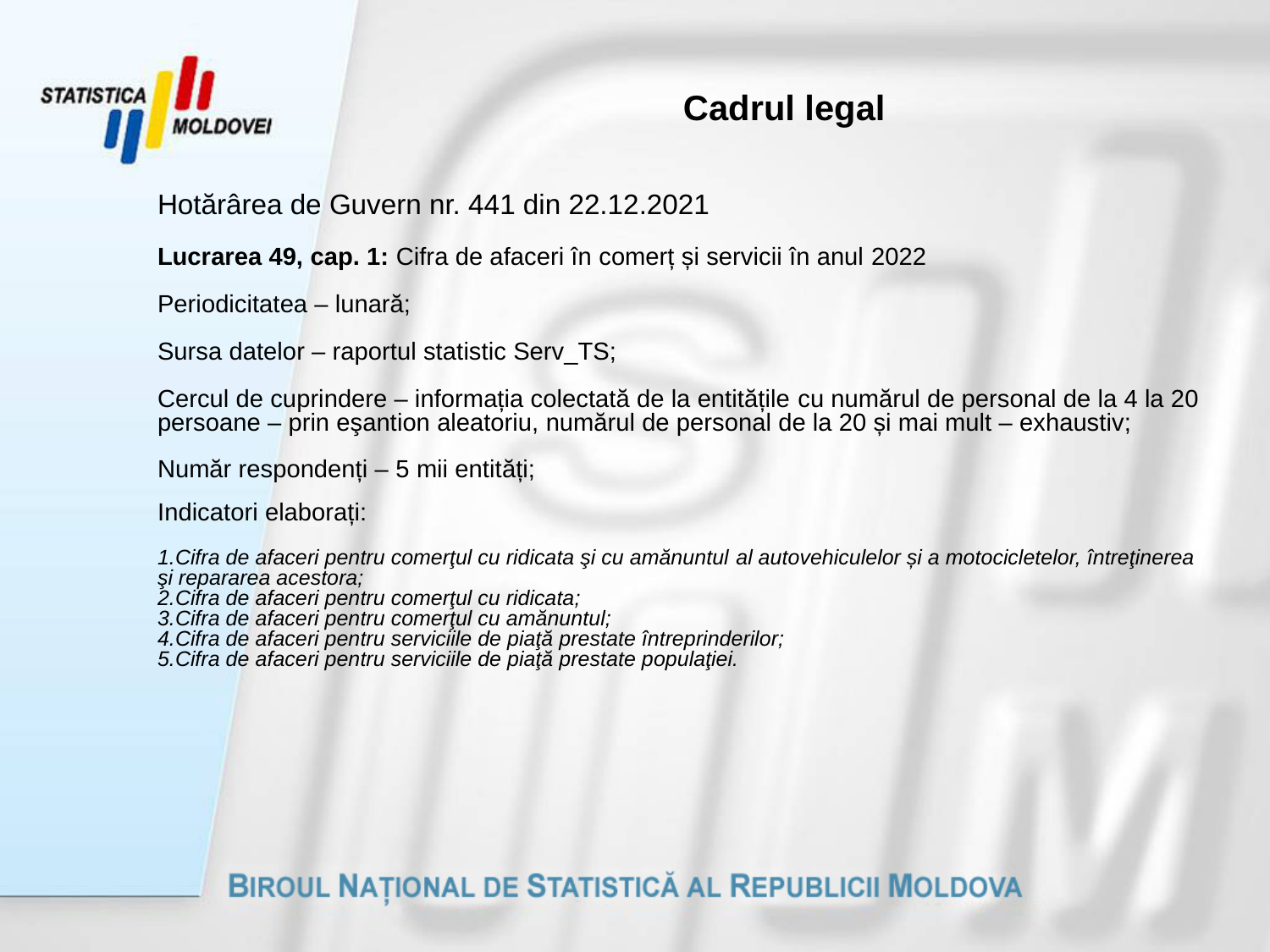

# Cadrul legal
Hotărârea de Guvern nr. 441 din 22.12.2021

Lucrarea 49, cap. 1: Cifra de afaceri în comerț și servicii în anul 2022

Periodicitatea – lunară;

Sursa datelor – raportul statistic Serv_TS;

Cercul de cuprindere – informația colectată de la entitățile cu numărul de personal de la 4 la 20 persoane – prin eşantion aleatoriu, numărul de personal de la 20 și mai mult – exhaustiv;

Număr respondenți – 5 mii entități;

Indicatori elaborați:

Cifra de afaceri pentru comerţul cu ridicata şi cu amănuntul al autovehiculelor și a motocicletelor, întreţinerea şi repararea acestora;
Cifra de afaceri pentru comerţul cu ridicata;
Cifra de afaceri pentru comerţul cu amănuntul;
Cifra de afaceri pentru serviciile de piaţă prestate întreprinderilor;
Cifra de afaceri pentru serviciile de piaţă prestate populaţiei.